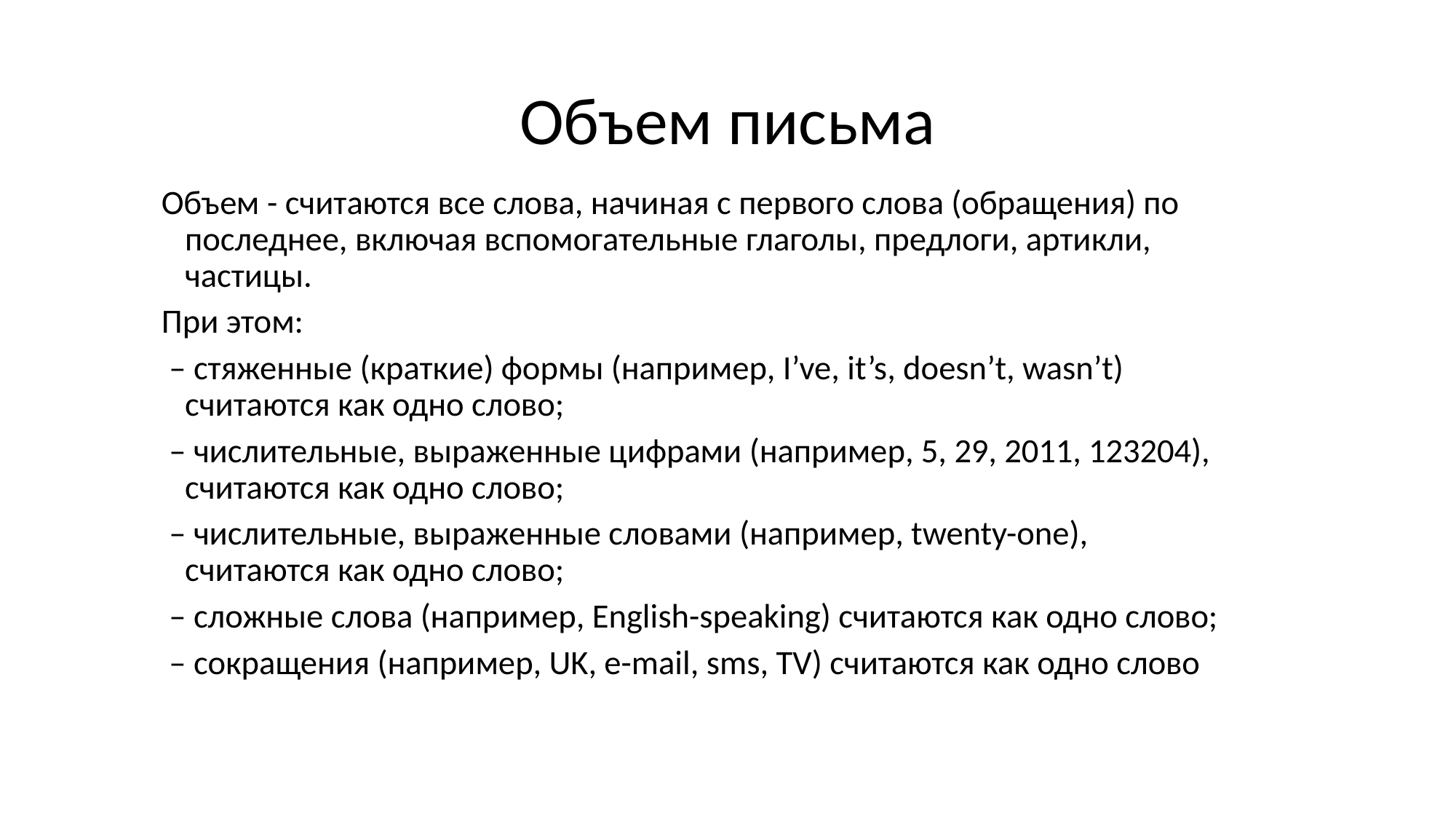

# Объем письма
Объем - считаются все слова, начиная с первого слова (обращения) по
последнее, включая вспомогательные глаголы, предлоги, артикли,
частицы.
При этом:
 – стяженные (краткие) формы (например, I’ve, it’s, doesn’t, wasn’t)
считаются как одно слово;
 – числительные, выраженные цифрами (например, 5, 29, 2011, 123204),
считаются как одно слово;
 – числительные, выраженные словами (например, twenty-one),
считаются как одно слово;
 – сложные слова (например, English-speaking) считаются как одно слово;
 – сокращения (например, UK, e-mail, sms, TV) считаются как одно слово